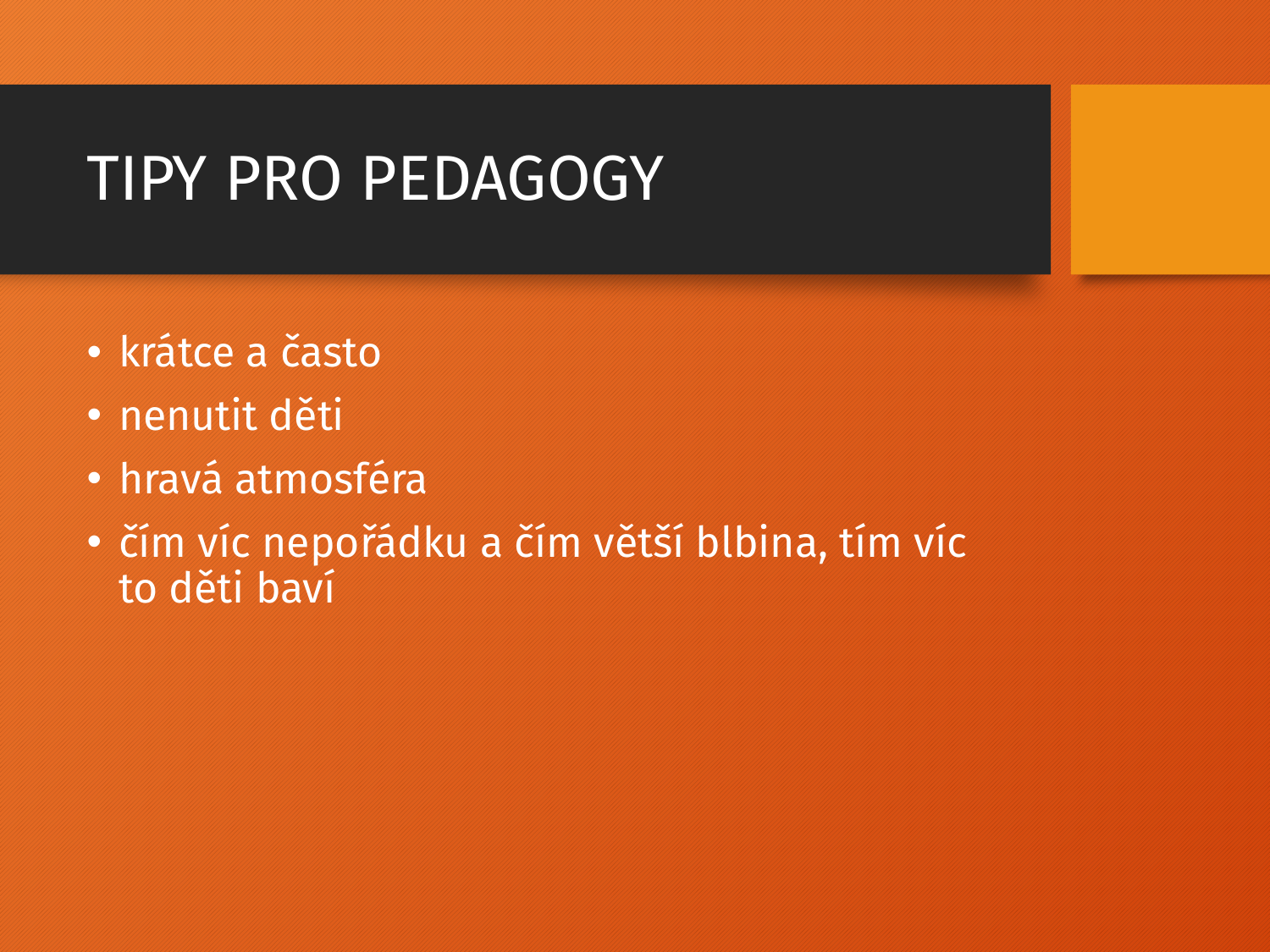

# TIPY PRO PEDAGOGY
krátce a často
nenutit děti
hravá atmosféra
čím víc nepořádku a čím větší blbina, tím víc to děti baví